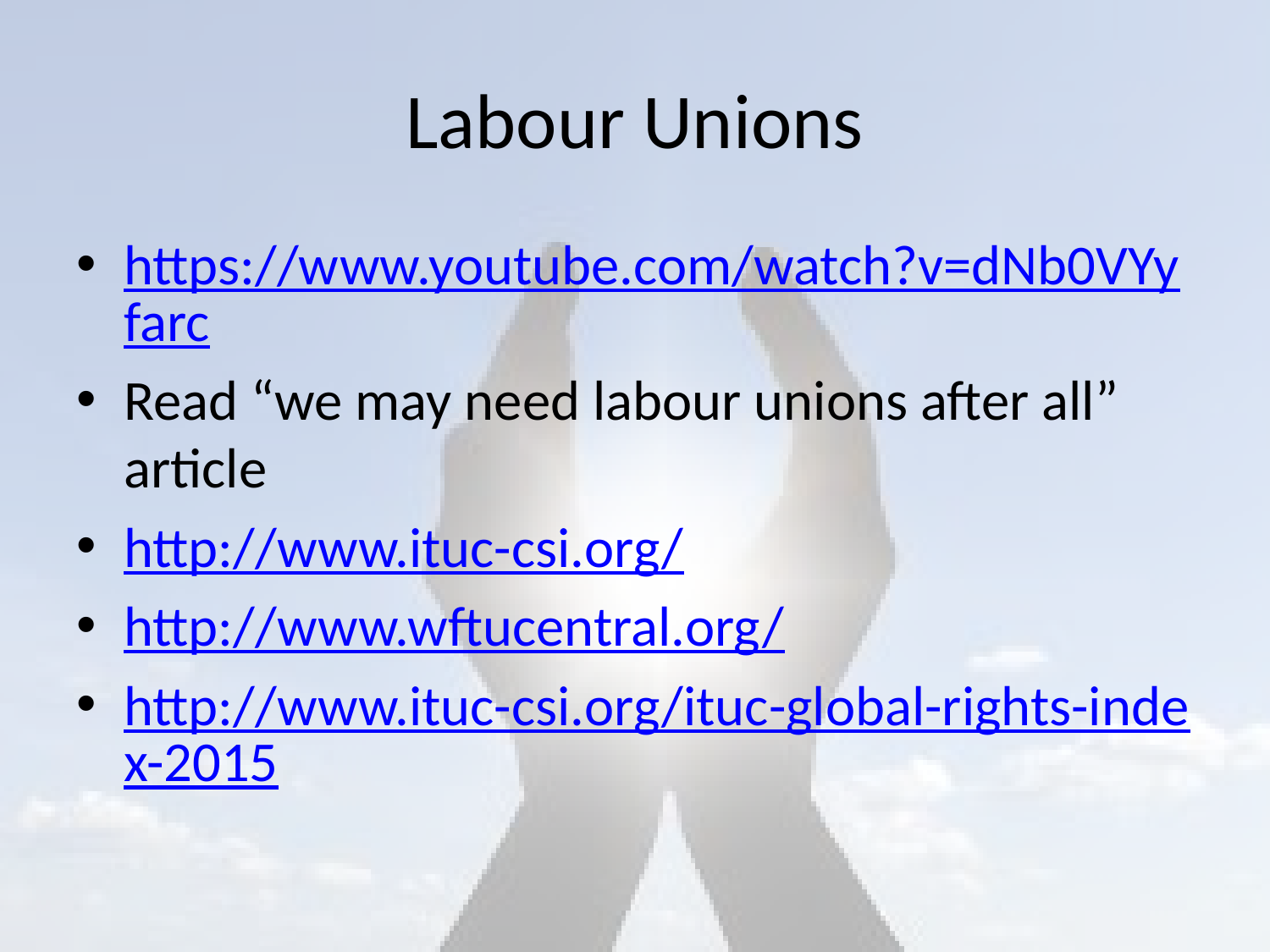

# Labour Unions
https://www.youtube.com/watch?v=dNb0VYyfarc
Read “we may need labour unions after all” article
http://www.ituc-csi.org/
http://www.wftucentral.org/
http://www.ituc-csi.org/ituc-global-rights-index-2015